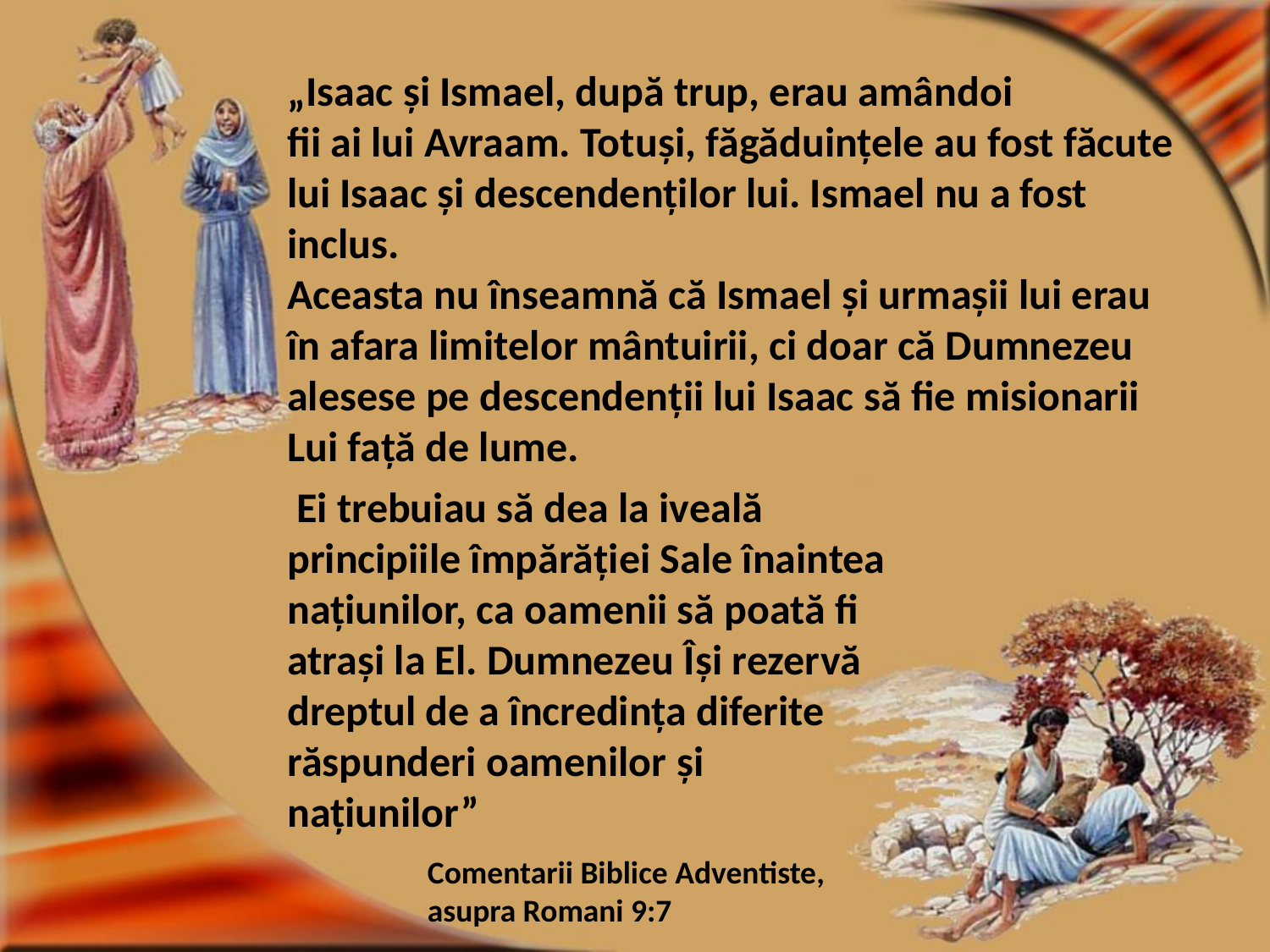

„Isaac şi Ismael, după trup, erau amândoi
fii ai lui Avraam. Totuşi, făgăduinţele au fost făcute lui Isaac şi descendenţilor lui. Ismael nu a fost inclus.
Aceasta nu înseamnă că Ismael şi urmaşii lui erau în afara limitelor mântuirii, ci doar că Dumnezeu
alesese pe descendenţii lui Isaac să fie misionarii Lui faţă de lume.
 Ei trebuiau să dea la iveală principiile împărăţiei Sale înaintea naţiunilor, ca oamenii să poată fi atraşi la El. Dumnezeu Îşi rezervă dreptul de a încredinţa diferite răspunderi oamenilor şi naţiunilor”
Comentarii Biblice Adventiste, asupra Romani 9:7